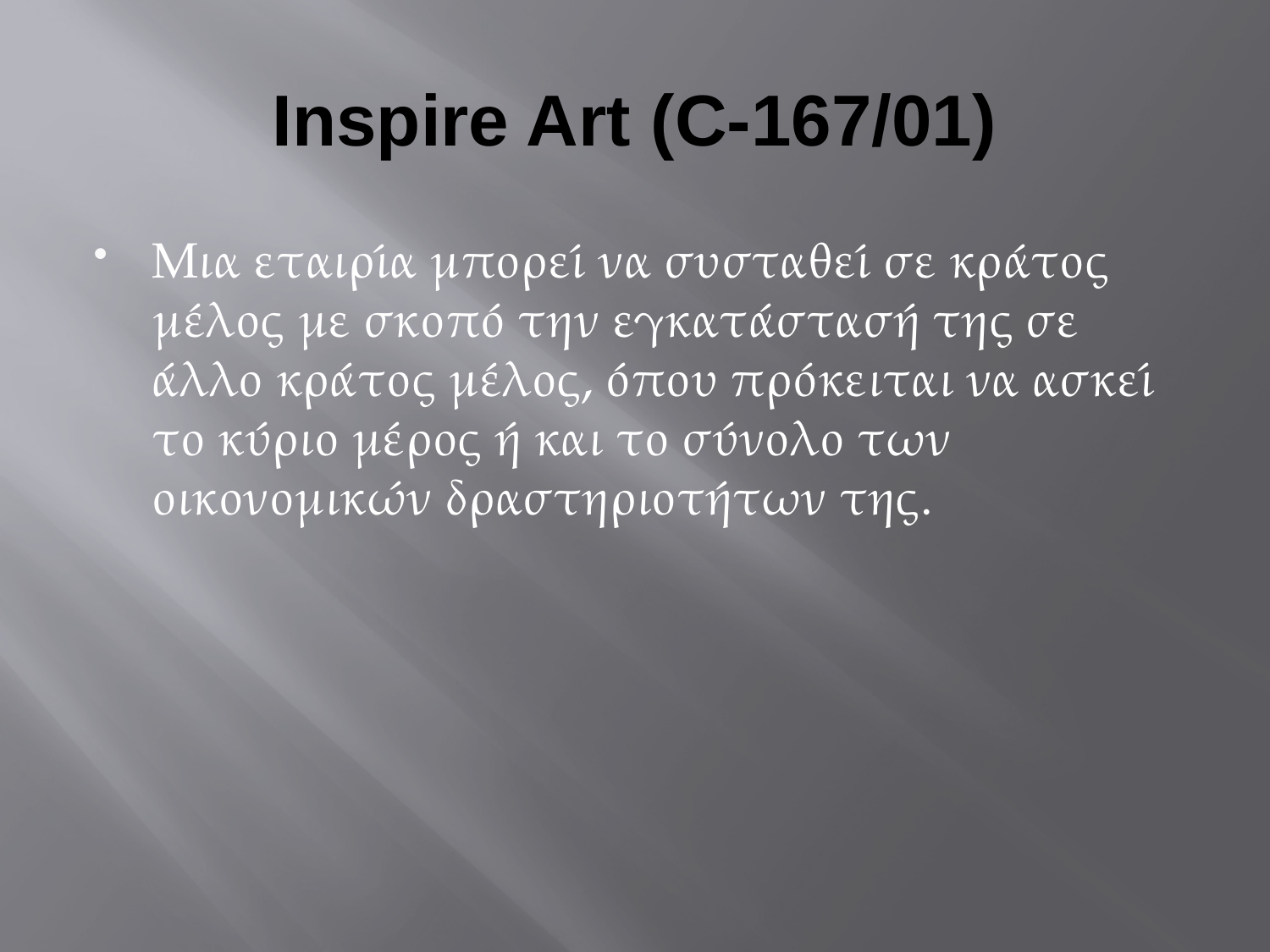

# Inspire Art (C-167/01)
Mια εταιρία μπορεί να συσταθεί σε κράτος μέλος με σκοπό την εγκατάστασή της σε άλλο κράτος μέλος, όπου πρόκειται να ασκεί το κύριο μέρος ή και το σύνολο των οικονομικών δραστηριοτήτων της.